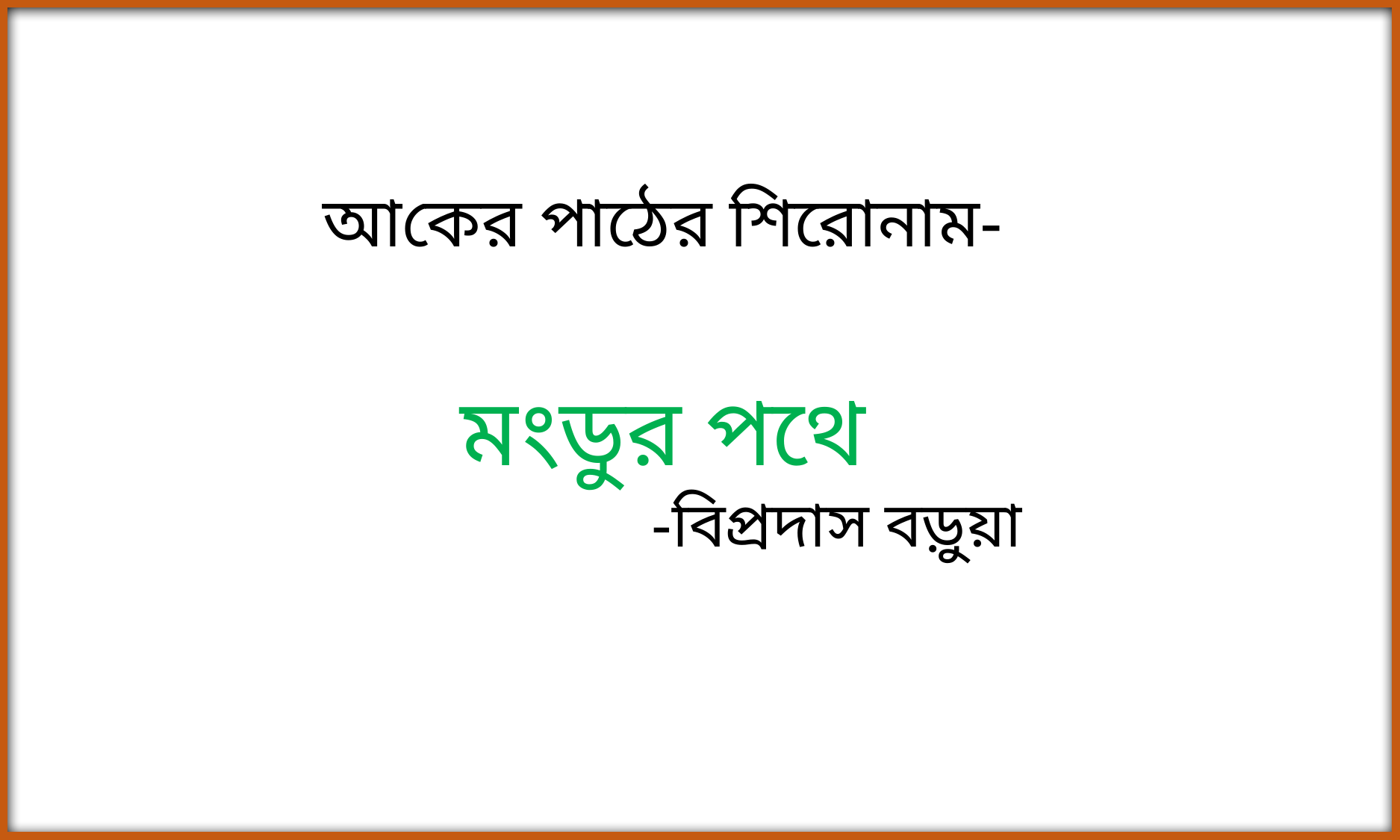

আকের পাঠের শিরোনাম-

মংডুর পথে
                    -বিপ্রদাস বড়ুয়া